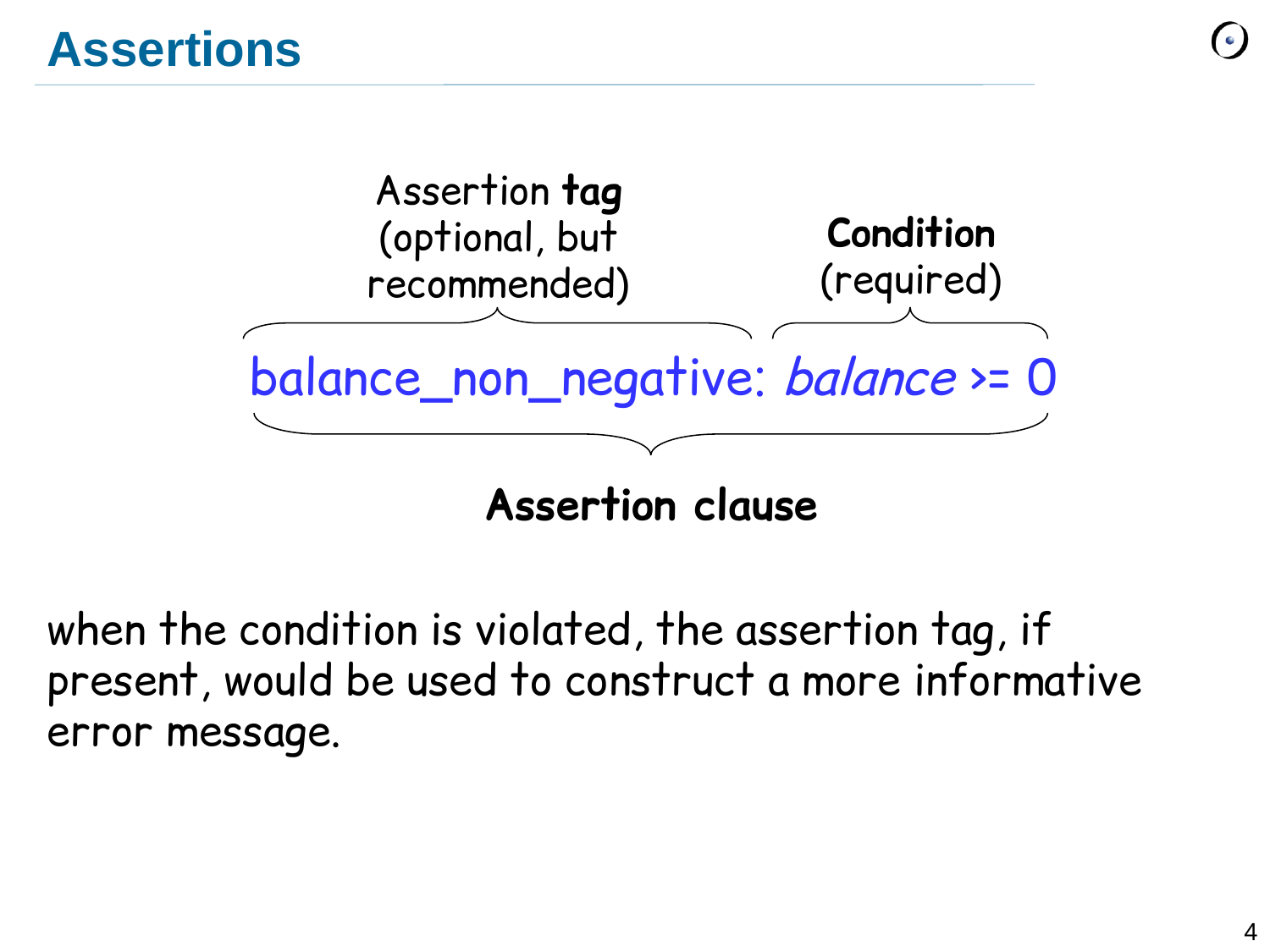

# Assertions

when the condition is violated, the assertion tag, if present, would be used to construct a more informative error message.
Assertion tag (optional, but recommended)

Condition (required)
balance_non_negative: balance >= 0
Assertion clause